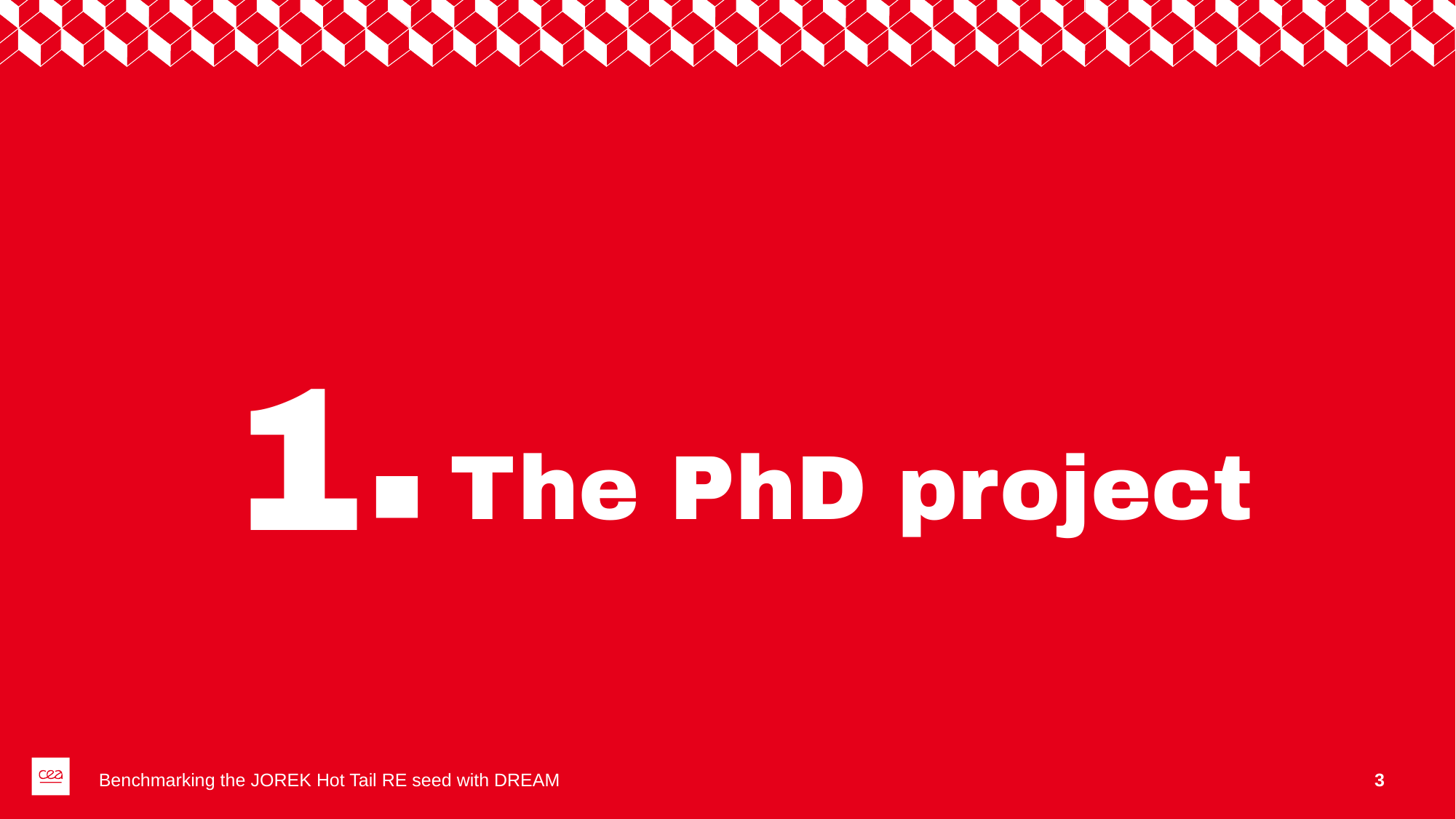

1
# The PhD project
Benchmarking the JOREK Hot Tail RE seed with DREAM
3